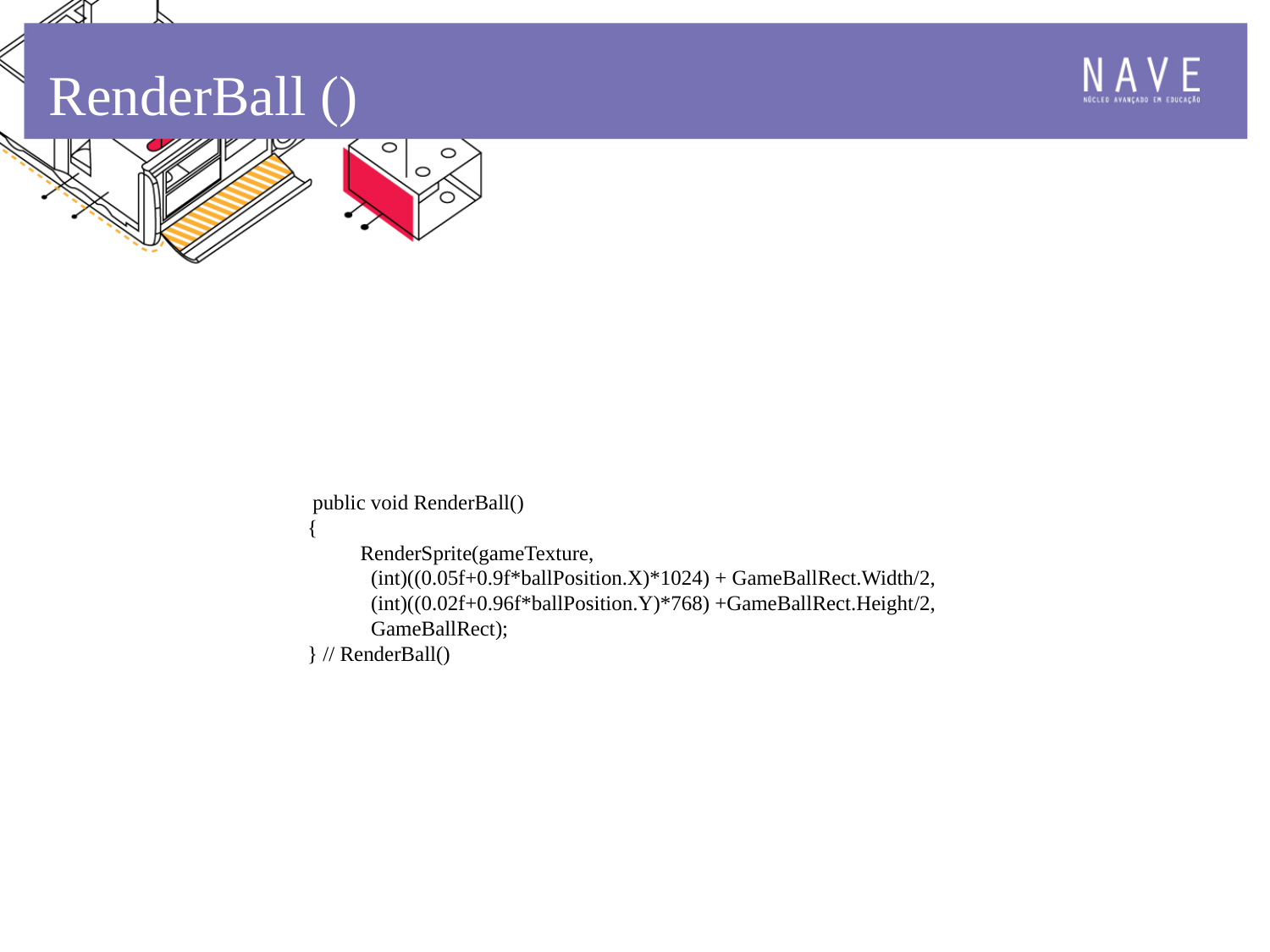

RenderBall ()
 public void RenderBall()
{
          RenderSprite(gameTexture,
            (int)((0.05f+0.9f*ballPosition.X)*1024) + GameBallRect.Width/2,
            (int)((0.02f+0.96f*ballPosition.Y)*768) +GameBallRect.Height/2,
            GameBallRect);
} // RenderBall()